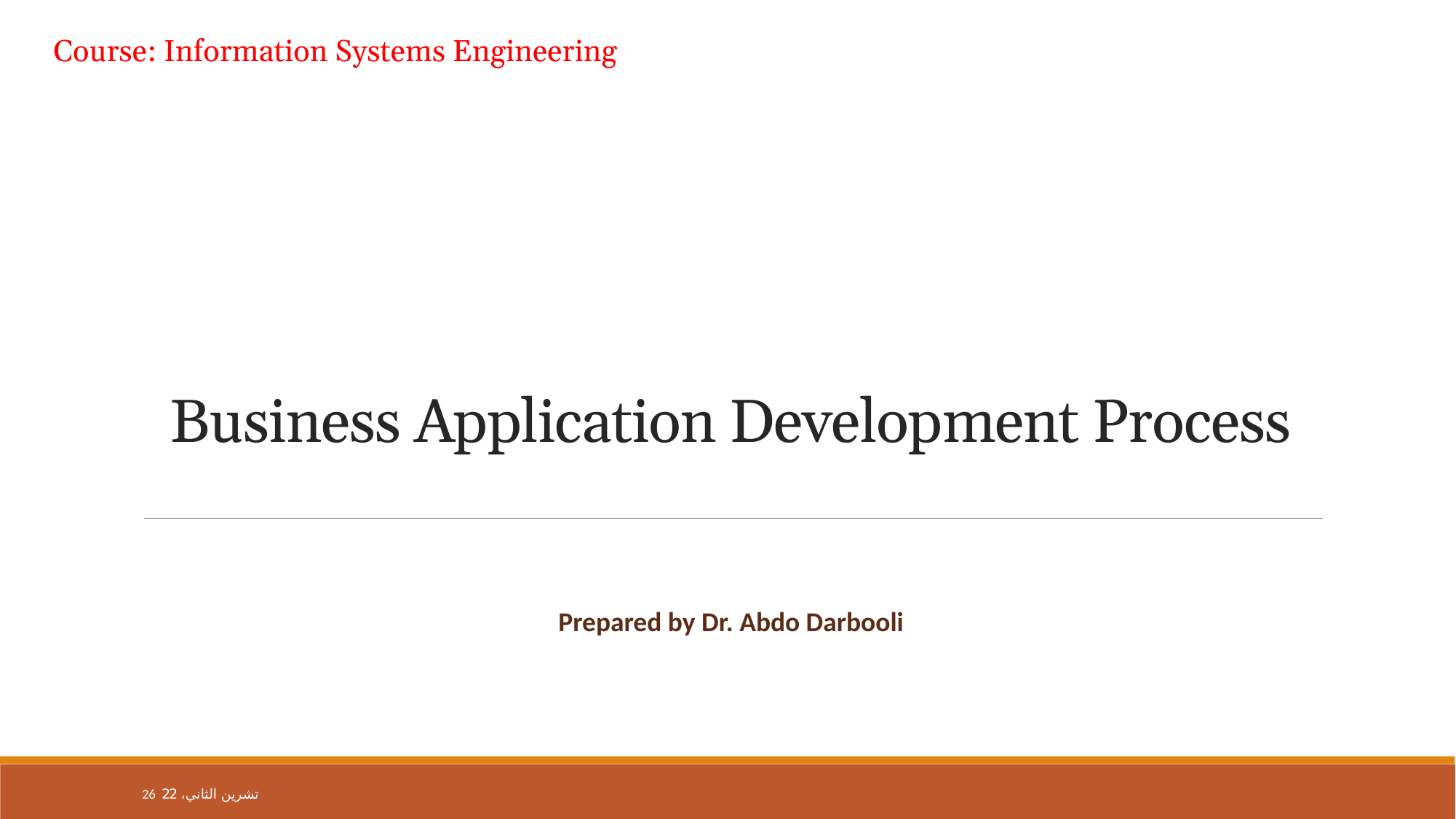

Course: Information Systems Engineering
# Business Application Development Process
Prepared by Dr. Abdo Darbooli
26  تشرين الثاني، 22